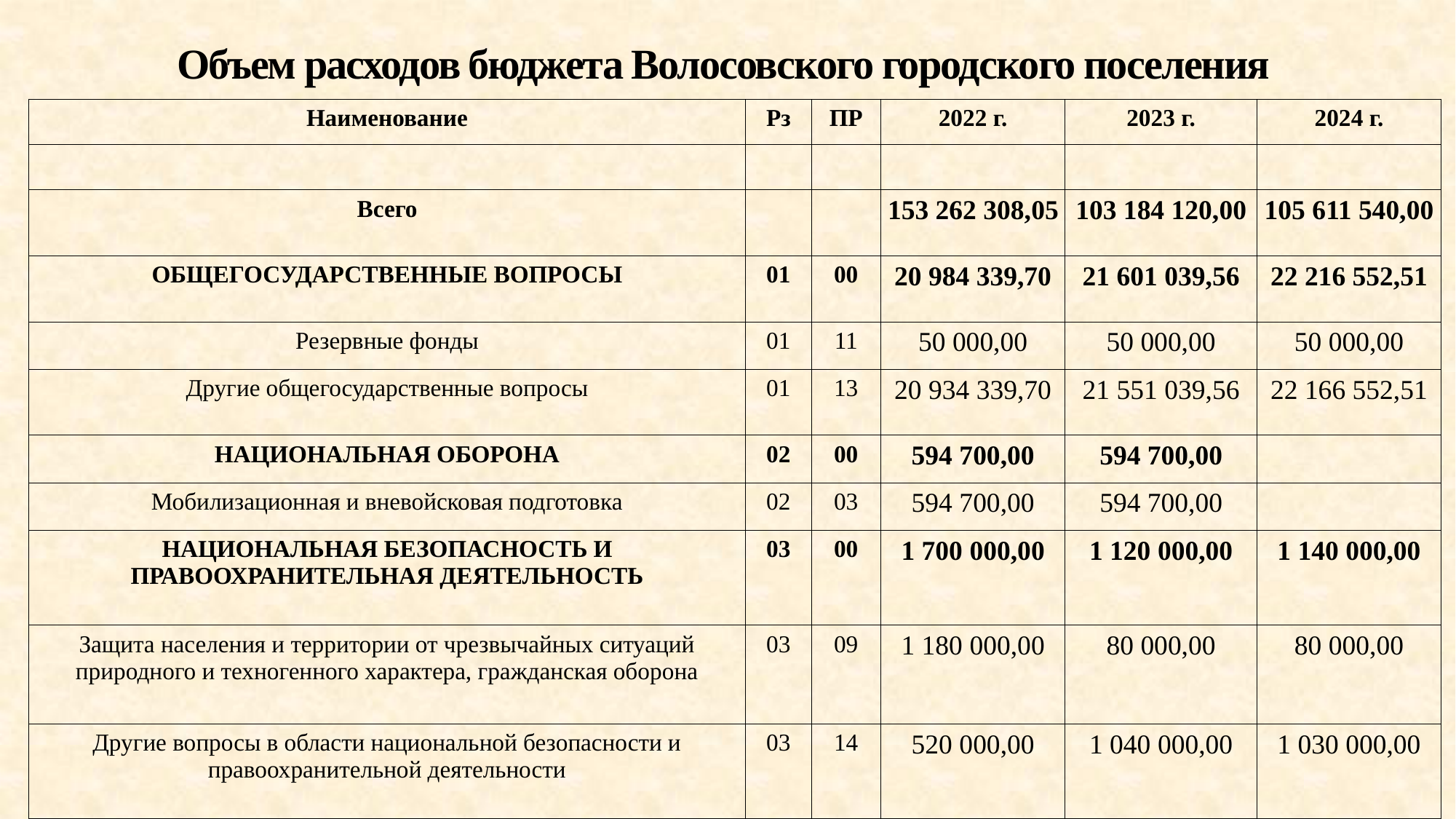

Объем расходов бюджета Волосовского городского поселения
| Наименование | Рз | ПР | 2022 г. | 2023 г. | 2024 г. |
| --- | --- | --- | --- | --- | --- |
|  |  |  |  |  |  |
| Всего |  |  | 153 262 308,05 | 103 184 120,00 | 105 611 540,00 |
| ОБЩЕГОСУДАРСТВЕННЫЕ ВОПРОСЫ | 01 | 00 | 20 984 339,70 | 21 601 039,56 | 22 216 552,51 |
| Резервные фонды | 01 | 11 | 50 000,00 | 50 000,00 | 50 000,00 |
| Другие общегосударственные вопросы | 01 | 13 | 20 934 339,70 | 21 551 039,56 | 22 166 552,51 |
| НАЦИОНАЛЬНАЯ ОБОРОНА | 02 | 00 | 594 700,00 | 594 700,00 |  |
| Мобилизационная и вневойсковая подготовка | 02 | 03 | 594 700,00 | 594 700,00 |  |
| НАЦИОНАЛЬНАЯ БЕЗОПАСНОСТЬ И ПРАВООХРАНИТЕЛЬНАЯ ДЕЯТЕЛЬНОСТЬ | 03 | 00 | 1 700 000,00 | 1 120 000,00 | 1 140 000,00 |
| Защита населения и территории от чрезвычайных ситуаций природного и техногенного характера, гражданская оборона | 03 | 09 | 1 180 000,00 | 80 000,00 | 80 000,00 |
| Другие вопросы в области национальной безопасности и правоохранительной деятельности | 03 | 14 | 520 000,00 | 1 040 000,00 | 1 030 000,00 |